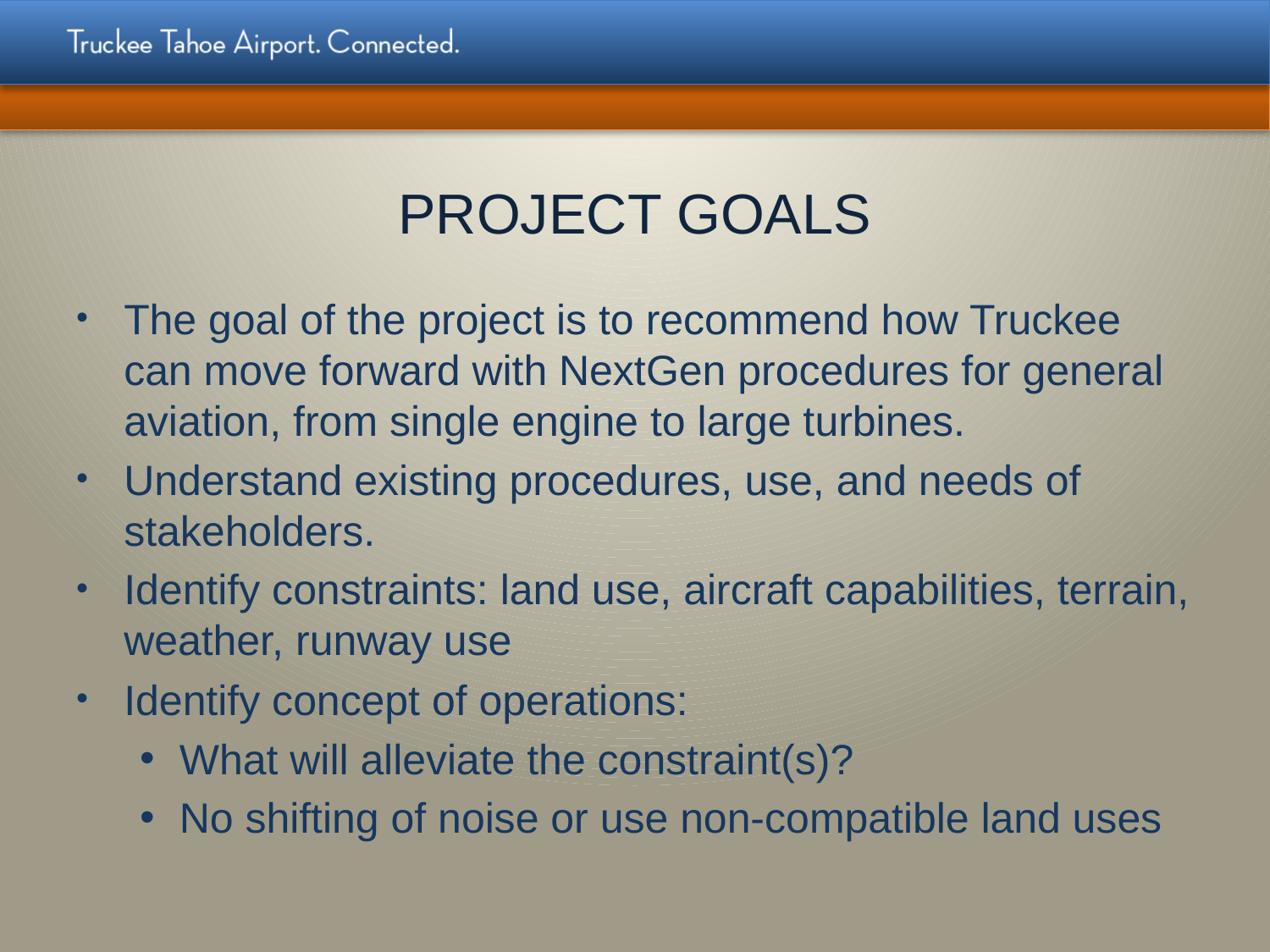

# PROJECT GOALS
The goal of the project is to recommend how Truckee can move forward with NextGen procedures for general aviation, from single engine to large turbines.
Understand existing procedures, use, and needs of stakeholders.
Identify constraints: land use, aircraft capabilities, terrain, weather, runway use
Identify concept of operations:
What will alleviate the constraint(s)?
No shifting of noise or use non-compatible land uses